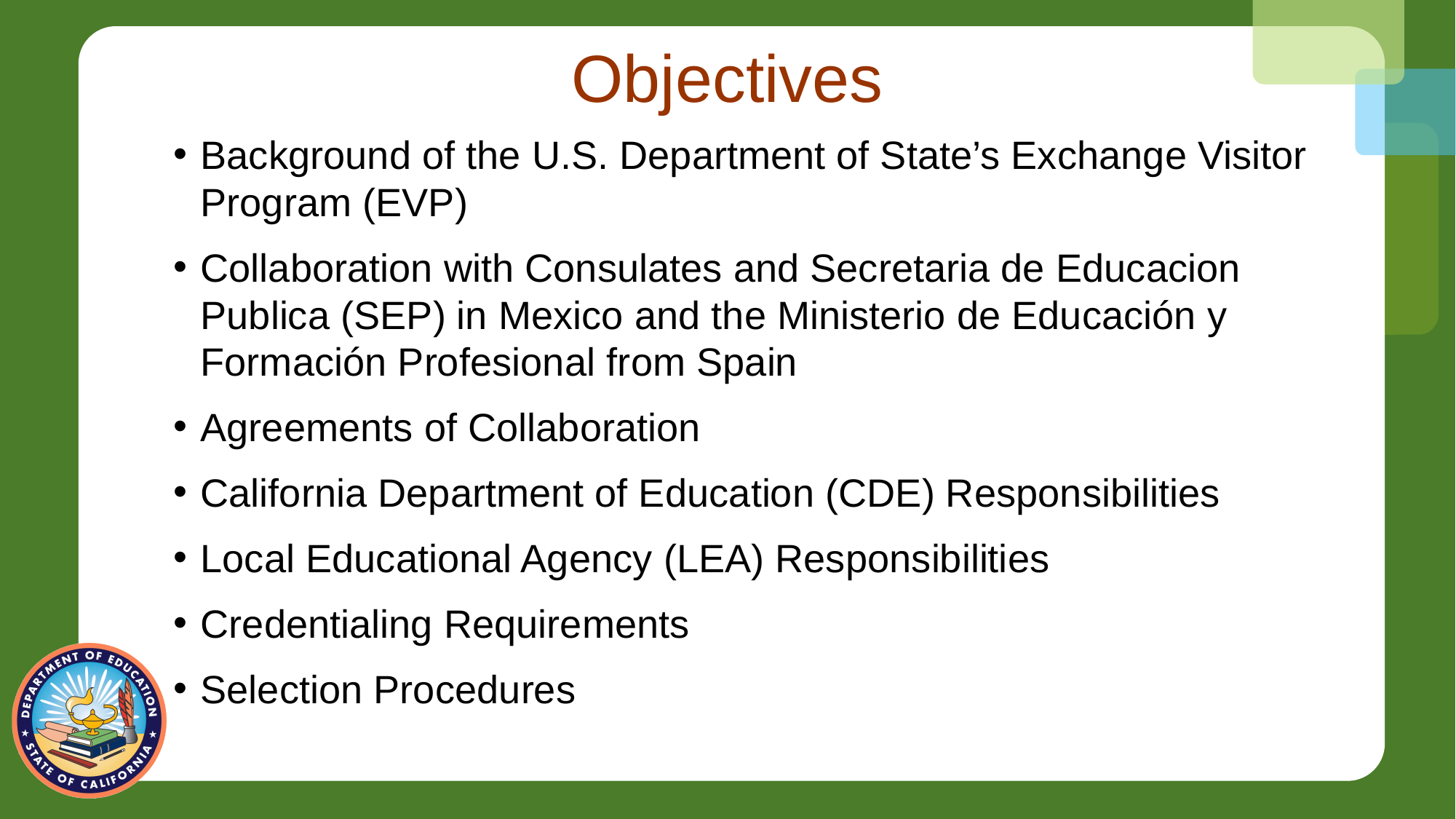

# Objectives
Background of the U.S. Department of State’s Exchange Visitor Program (EVP)
Collaboration with Consulates and Secretaria de Educacion Publica (SEP) in Mexico and the Ministerio de Educación y Formación Profesional​ from Spain
Agreements of Collaboration
California Department of Education (CDE) Responsibilities
Local Educational Agency (LEA) Responsibilities
Credentialing Requirements
Selection Procedures